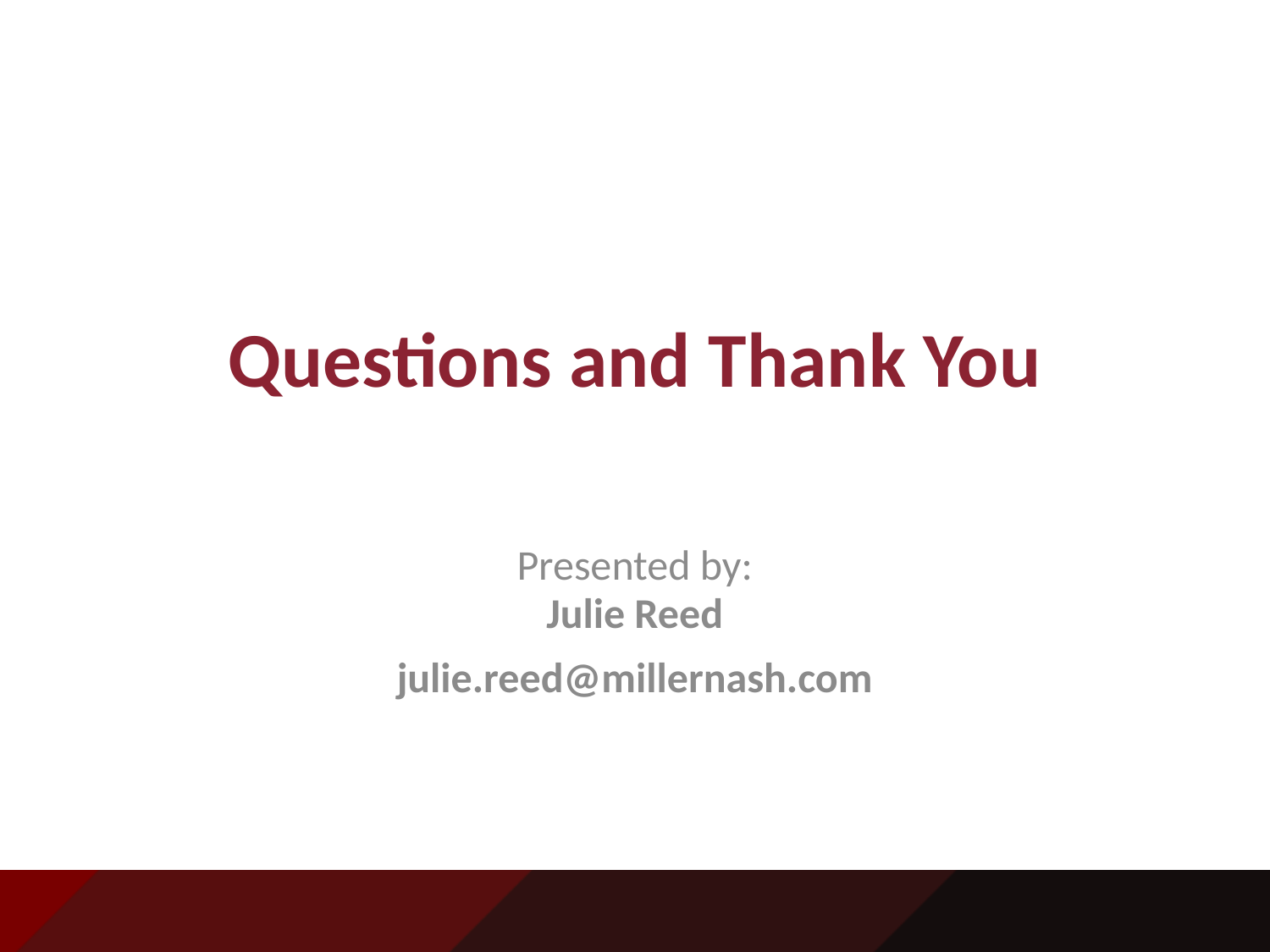

# Questions and Thank You
Presented by:
Julie Reed
julie.reed@millernash.com